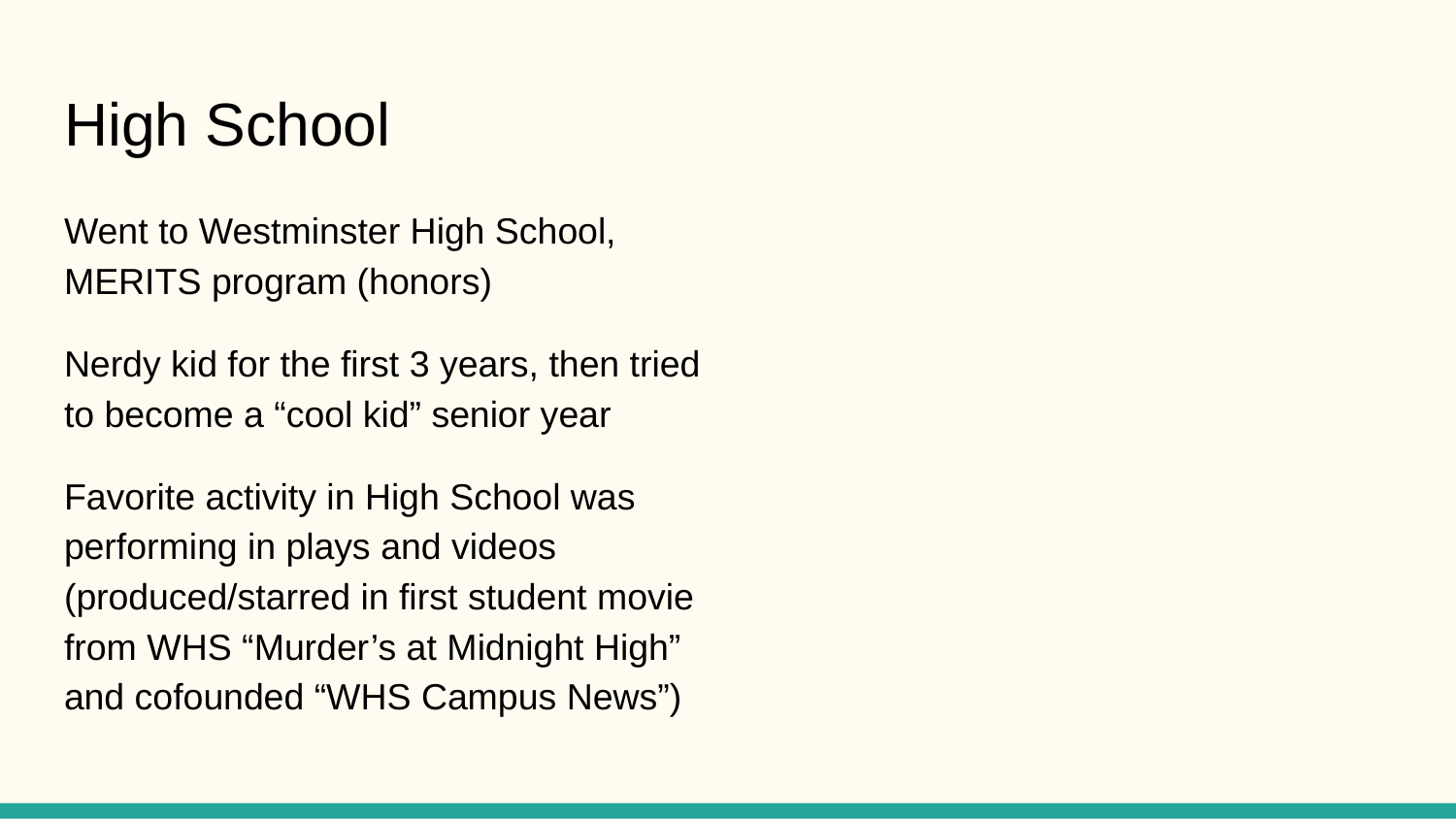

# High School
Went to Westminster High School, MERITS program (honors)
Nerdy kid for the first 3 years, then tried to become a “cool kid” senior year
Favorite activity in High School was performing in plays and videos (produced/starred in first student movie from WHS “Murder’s at Midnight High” and cofounded “WHS Campus News”)